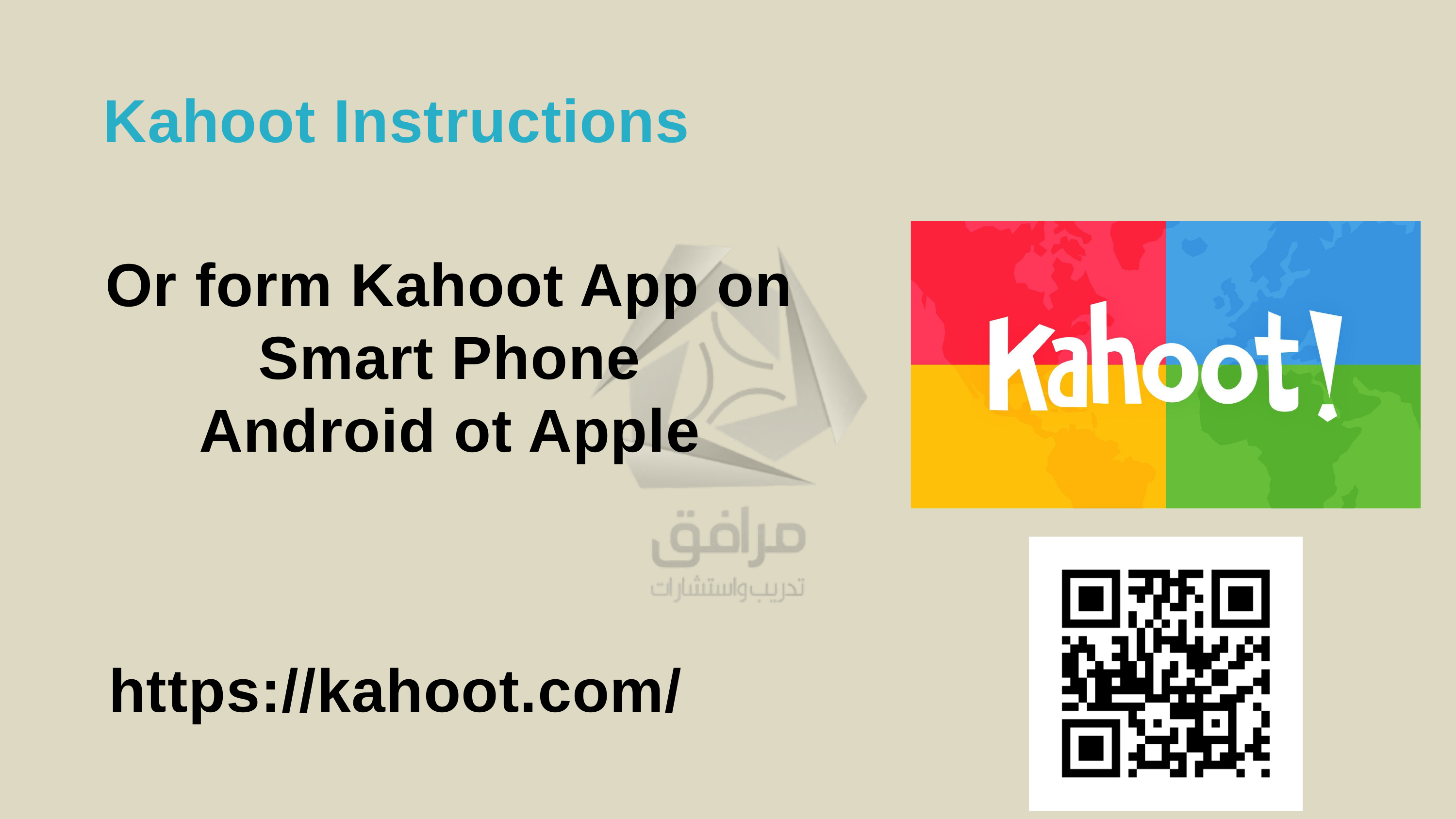

Kahoot Instructions

Or form Kahoot App on Smart Phone
Android ot Apple

https://kahoot.com/